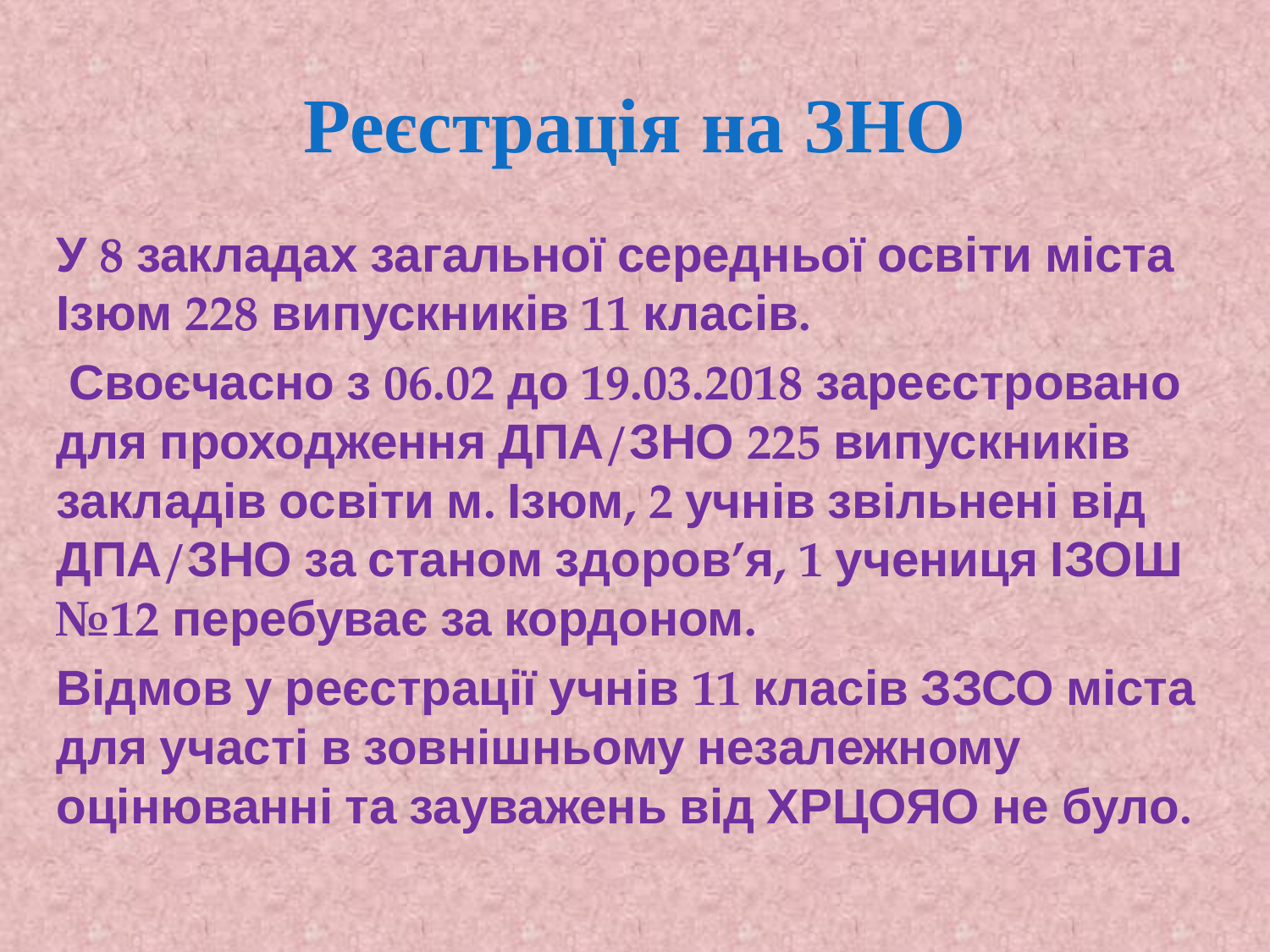

# Реєстрація на ЗНО
У 8 закладах загальної середньої освіти міста Ізюм 228 випускників 11 класів.
 Своєчасно з 06.02 до 19.03.2018 зареєстровано для проходження ДПА/ЗНО 225 випускників закладів освіти м. Ізюм, 2 учнів звільнені від ДПА/ЗНО за станом здоров’я, 1 учениця ІЗОШ №12 перебуває за кордоном.
Відмов у реєстрації учнів 11 класів ЗЗСО міста для участі в зовнішньому незалежному оцінюванні та зауважень від ХРЦОЯО не було.